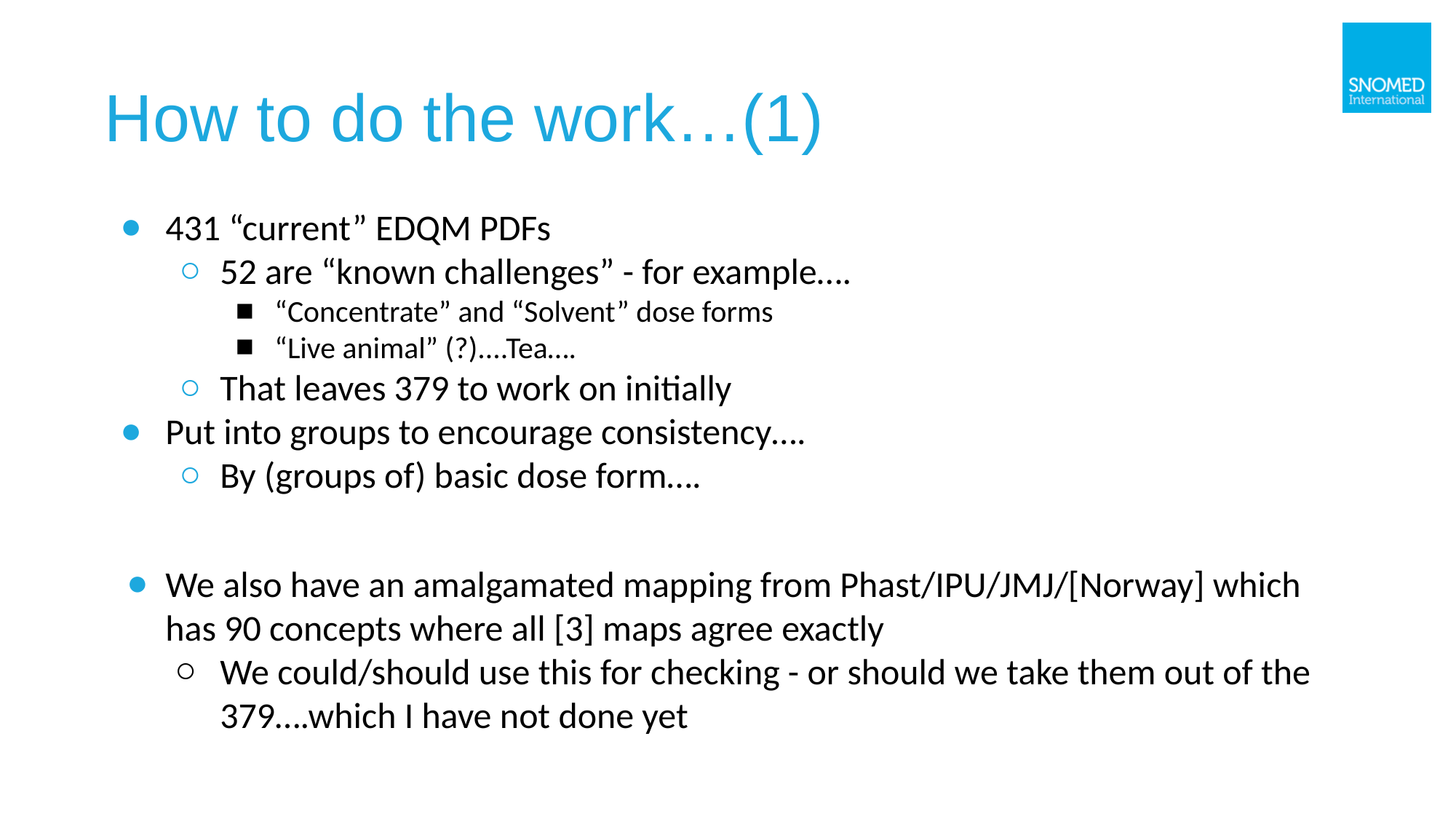

# How to do the work…(1)
431 “current” EDQM PDFs
52 are “known challenges” - for example….
“Concentrate” and “Solvent” dose forms
“Live animal” (?)....Tea….
That leaves 379 to work on initially
Put into groups to encourage consistency….
By (groups of) basic dose form….

We also have an amalgamated mapping from Phast/IPU/JMJ/[Norway] which has 90 concepts where all [3] maps agree exactly
We could/should use this for checking - or should we take them out of the 379….which I have not done yet